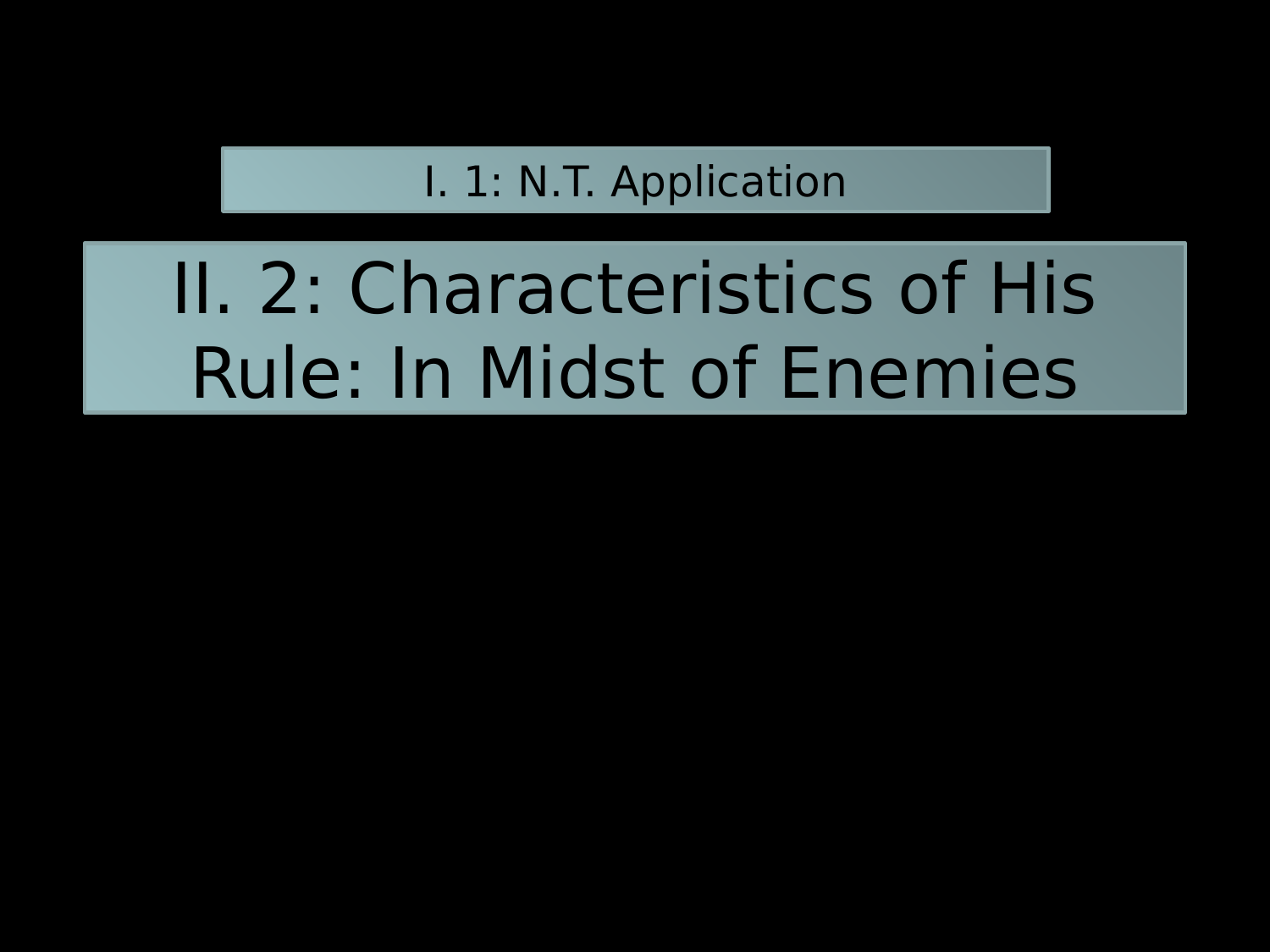

I. 1: N.T. Application
II. 2: Characteristics of His Rule: In Midst of Enemies